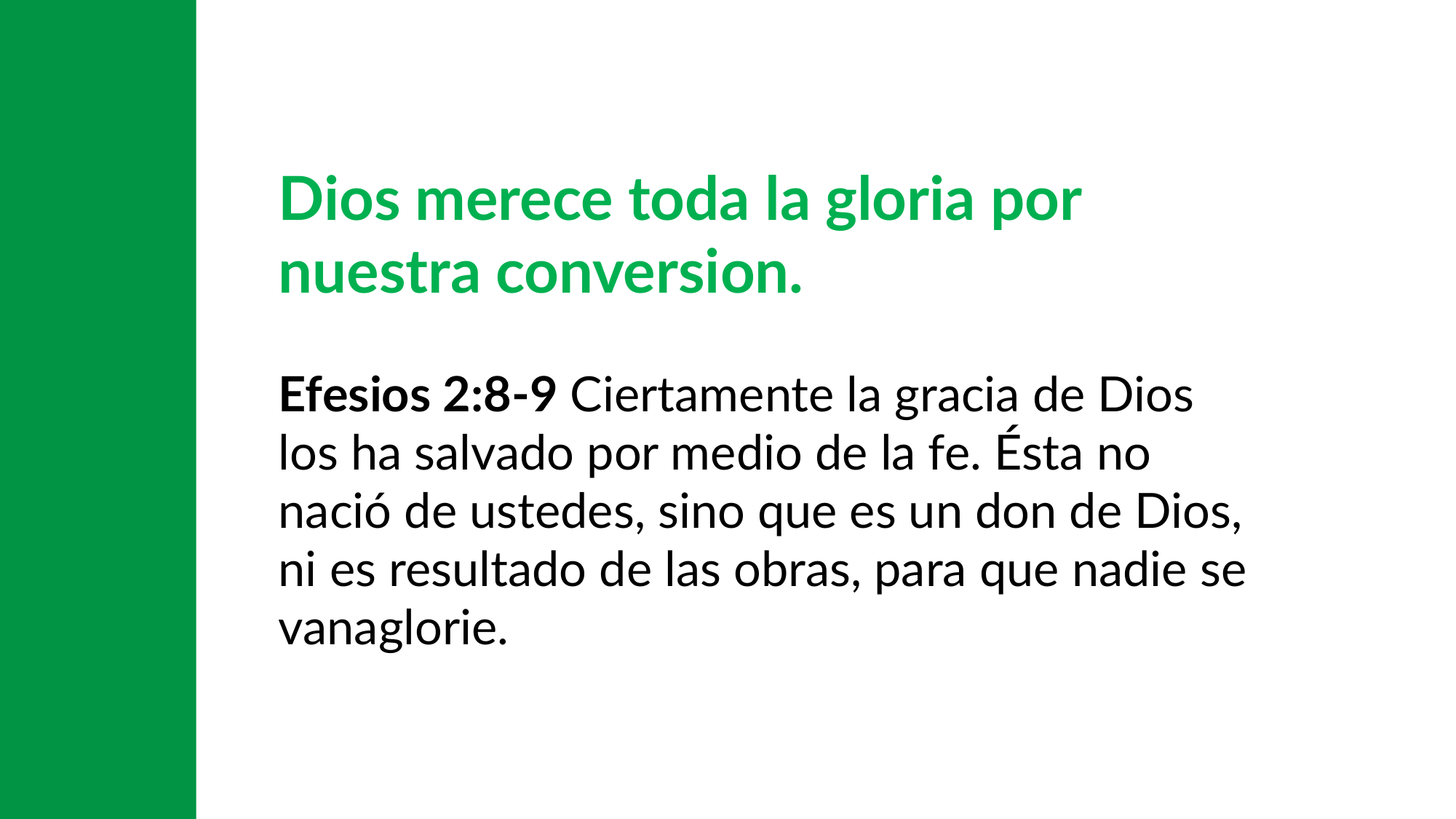

Dios merece toda la gloria por nuestra conversion.

Efesios 2:8-9 Ciertamente la gracia de Dios los ha salvado por medio de la fe. Ésta no nació de ustedes, sino que es un don de Dios, ni es resultado de las obras, para que nadie se vanaglorie.